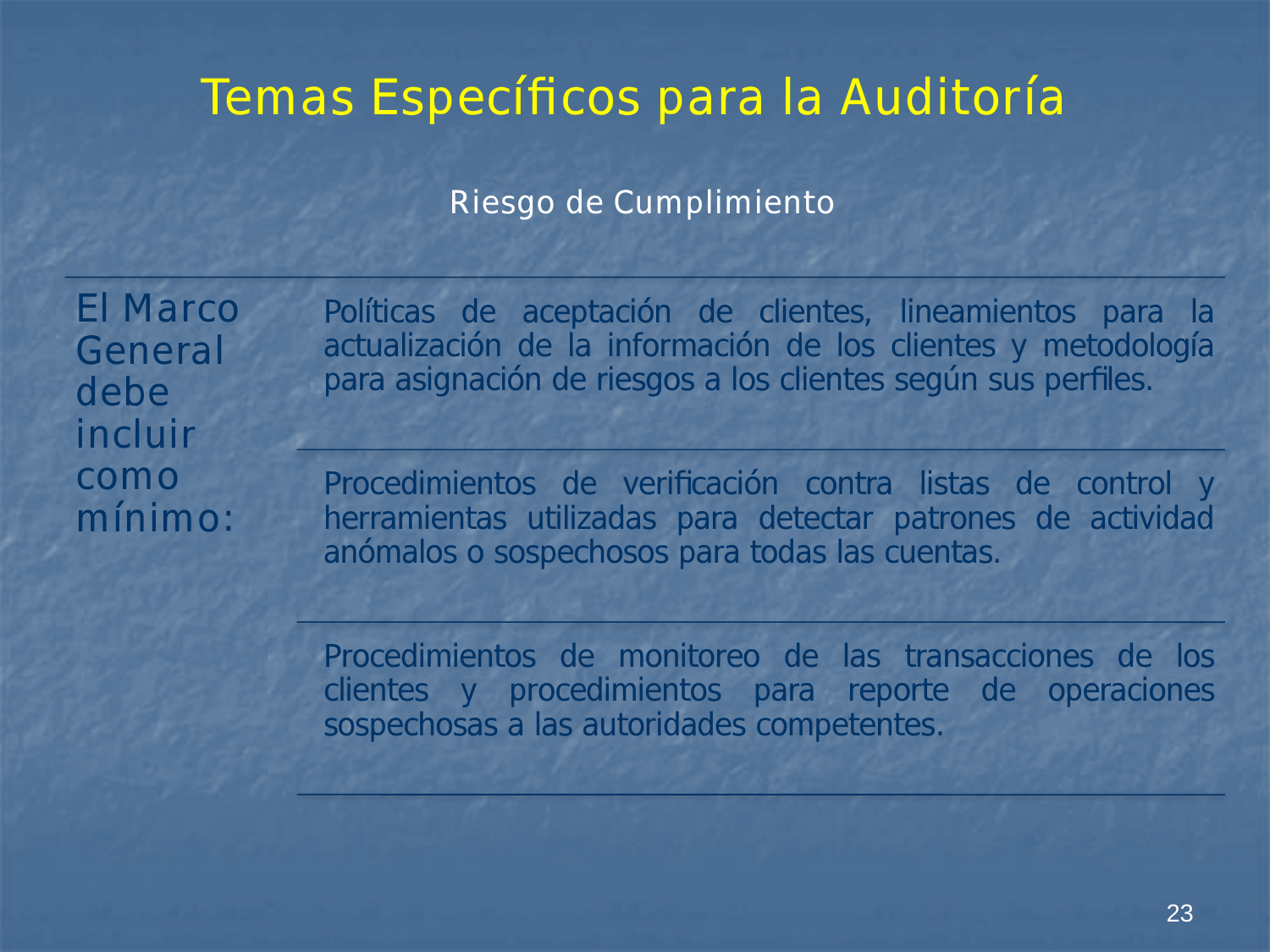

# Temas Específicos para la Auditoría
Riesgo de Cumplimiento
El Marco General debe incluir como mínimo:
Políticas de aceptación de clientes, lineamientos para la actualización de la información de los clientes y metodología para asignación de riesgos a los clientes según sus perfiles.
Procedimientos de verificación contra listas de control y herramientas utilizadas para detectar patrones de actividad anómalos o sospechosos para todas las cuentas.
Procedimientos de monitoreo de las transacciones de los clientes y procedimientos para reporte de operaciones sospechosas a las autoridades competentes.
23